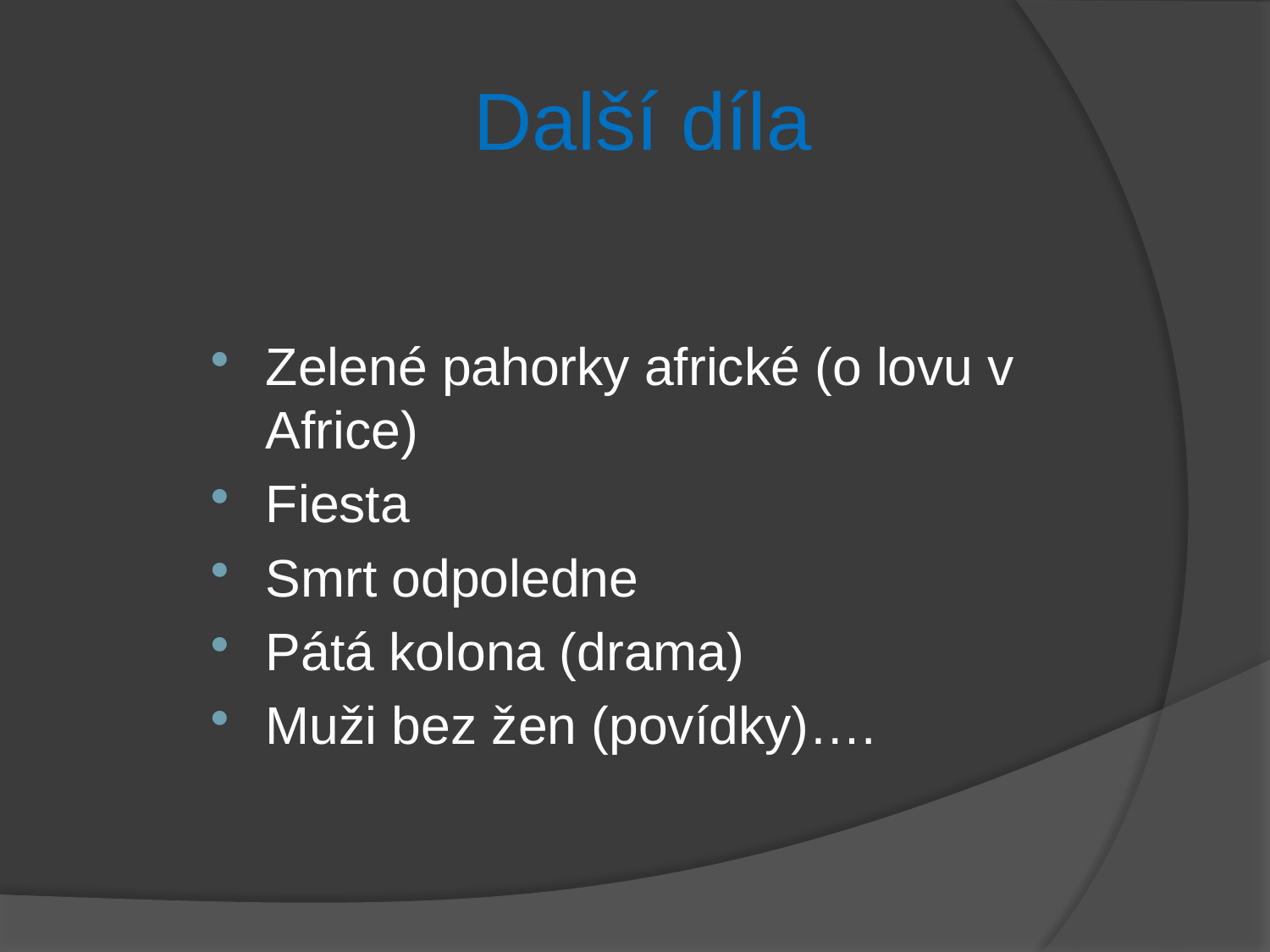

# Další díla
Zelené pahorky africké (o lovu v Africe)
Fiesta
Smrt odpoledne
Pátá kolona (drama)
Muži bez žen (povídky)….